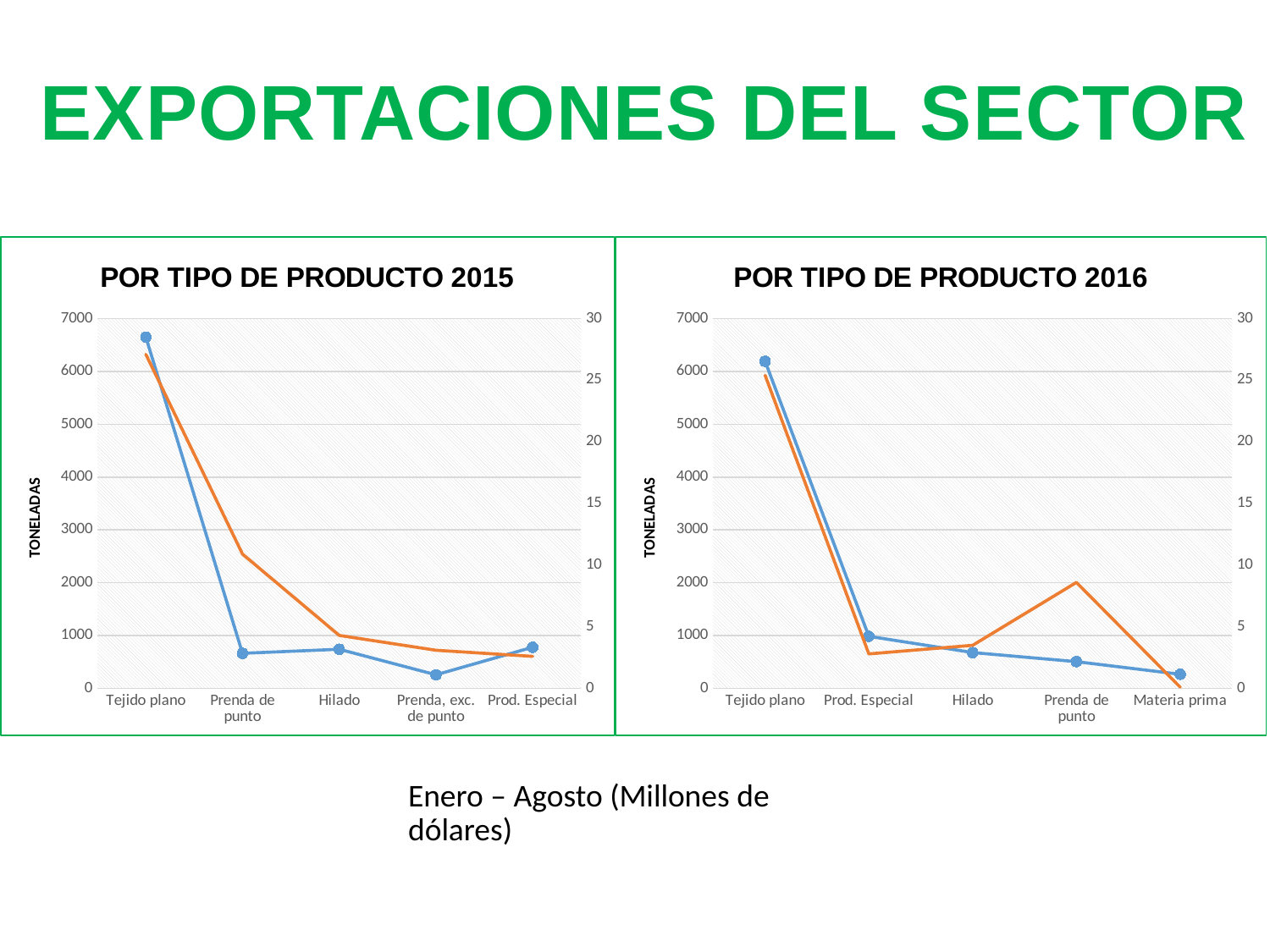

EXPORTACIONES DEL SECTOR

### Chart: POR TIPO DE PRODUCTO 2015

| Category | TON | FOB |
|---|---|---|
| Tejido plano | 6648.5 | 27.1 |
| Prenda de punto | 664.6 | 10.9 |
| Hilado | 741.4 | 4.3 |
| Prenda, exc. de punto | 257.5 | 3.1 |
| Prod. Especial | 780.2 | 2.6 |

### Chart: POR TIPO DE PRODUCTO 2016

| Category | TON | FOB |
|---|---|---|
| Tejido plano | 6191.2 | 25.4 |
| Prod. Especial | 986.3 | 2.8 |
| Hilado | 678.4 | 3.5 |
| Prenda de punto | 507.0 | 8.6 |
| Materia prima | 267.5 | 0.1 |
# Enero – Agosto (Millones de dólares)